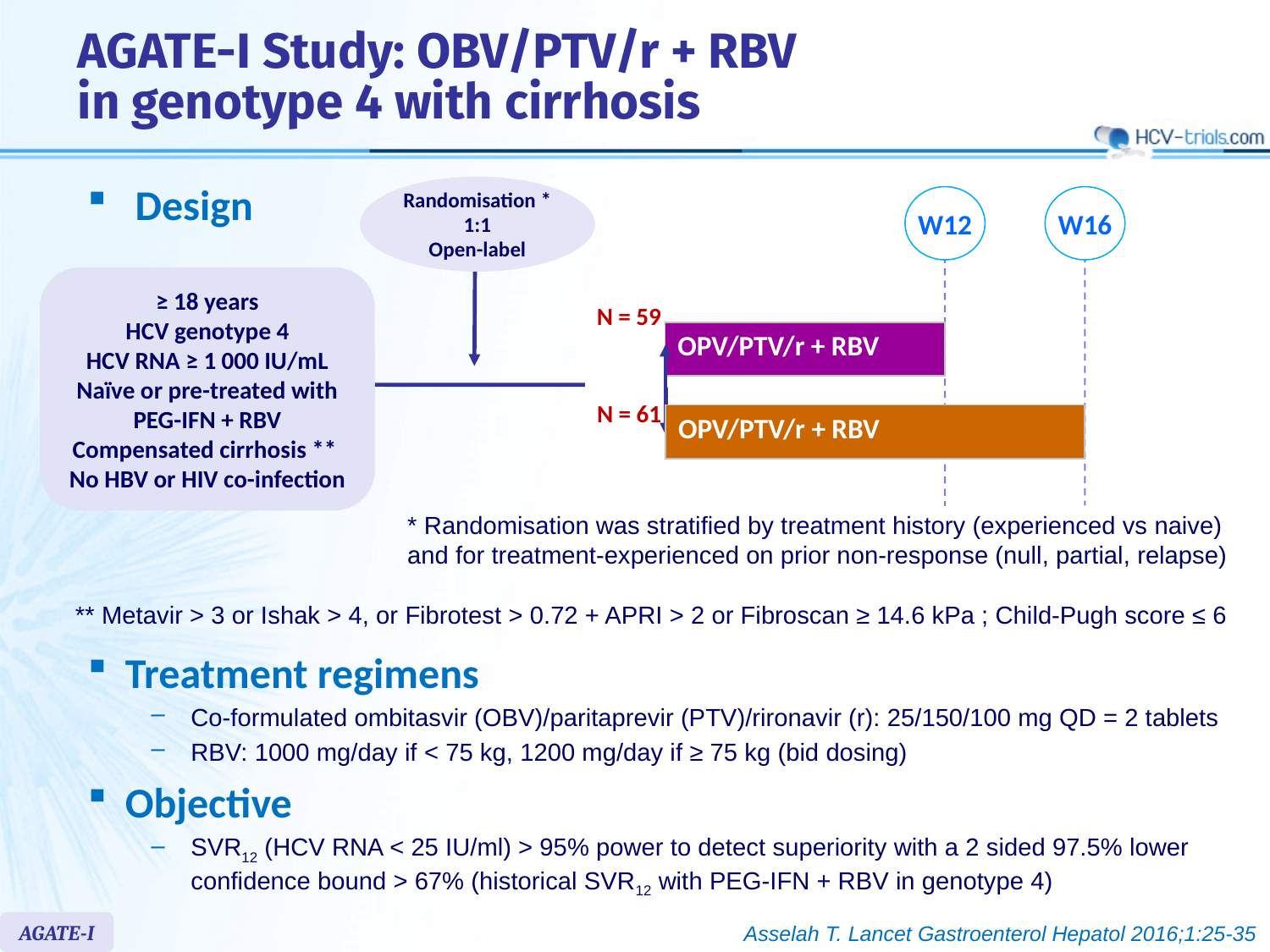

# AGATE-I Study: OBV/PTV/r + RBV in genotype 4 with cirrhosis

Design
Randomisation *
1:1
Open-label
W12
W16

≥ 18 years
HCV genotype 4
HCV RNA ≥ 1 000 IU/mL
Naïve or pre-treated with PEG-IFN + RBV Compensated cirrhosis **
No HBV or HIV co-infection
N = 59
| OPV/PTV/r + RBV |
| --- |

N = 61
| OPV/PTV/r + RBV |
| --- |
* Randomisation was stratified by treatment history (experienced vs naive) and for treatment-experienced on prior non-response (null, partial, relapse)
** Metavir > 3 or Ishak > 4, or Fibrotest > 0.72 + APRI > 2 or Fibroscan ≥ 14.6 kPa ; Child-Pugh score ≤ 6
Treatment regimens
Co-formulated ombitasvir (OBV)/paritaprevir (PTV)/rironavir (r): 25/150/100 mg QD = 2 tablets
RBV: 1000 mg/day if < 75 kg, 1200 mg/day if ≥ 75 kg (bid dosing)
Objective
SVR12 (HCV RNA < 25 IU/ml) > 95% power to detect superiority with a 2 sided 97.5% lower confidence bound > 67% (historical SVR12 with PEG-IFN + RBV in genotype 4)
AGATE-I
Asselah T. Lancet Gastroenterol Hepatol 2016;1:25-35